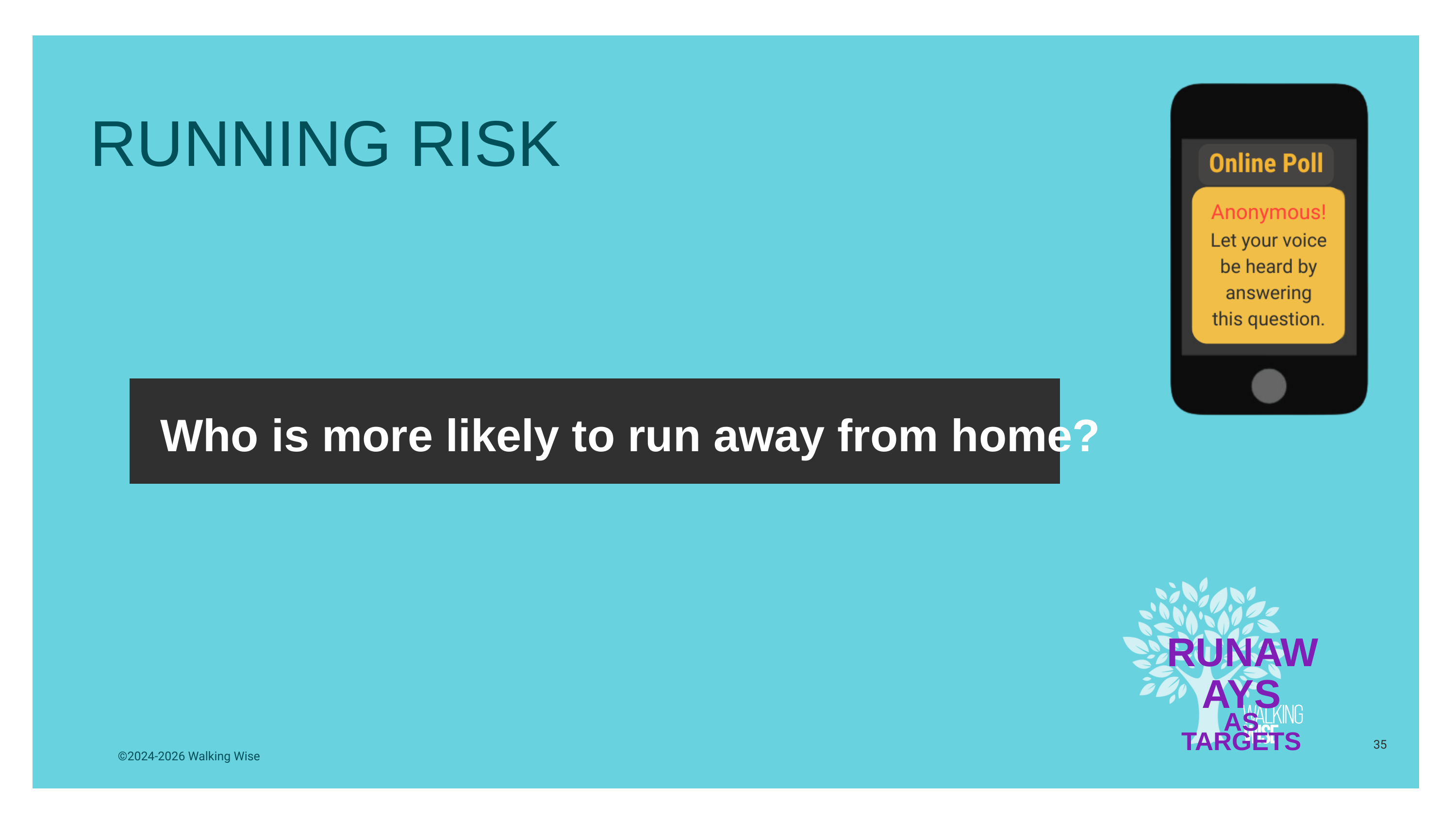

LESSON PLANS

RUNNING RISK

Who is more likely to run away from home?

RUNAWAYS
AS TARGETS

35
©2024-2026 Walking Wise
3